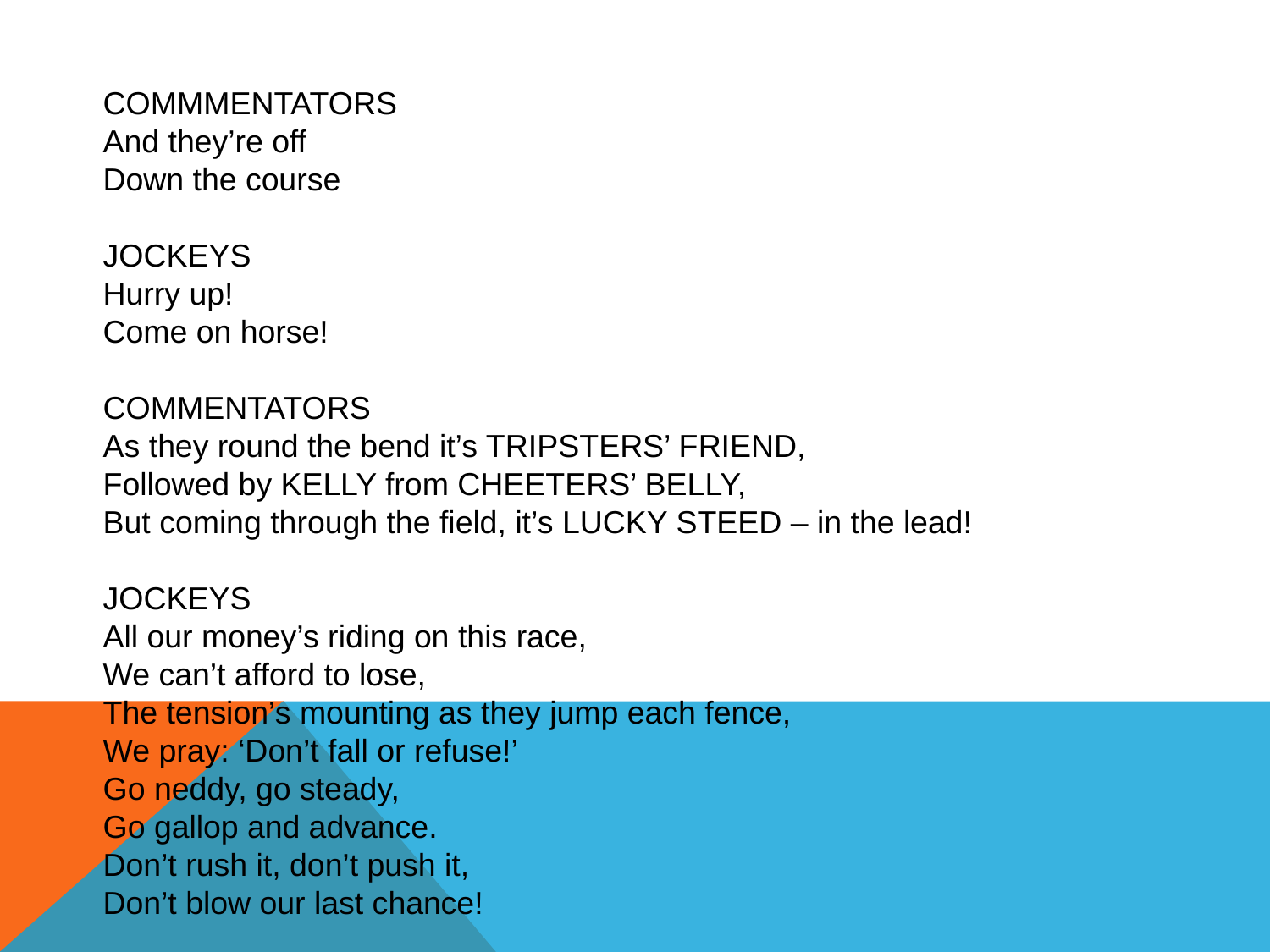

COMMMENTATORS
And they’re off
Down the course

JOCKEYS
Hurry up!
Come on horse!

COMMENTATORS
As they round the bend it’s TRIPSTERS’ FRIEND,
Followed by KELLY from CHEETERS’ BELLY,
But coming through the field, it’s LUCKY STEED – in the lead!

JOCKEYS
All our money’s riding on this race,
We can’t afford to lose,
The tension’s mounting as they jump each fence,
We pray: ‘Don’t fall or refuse!’
Go neddy, go steady,
Go gallop and advance.
Don’t rush it, don’t push it,
Don’t blow our last chance!